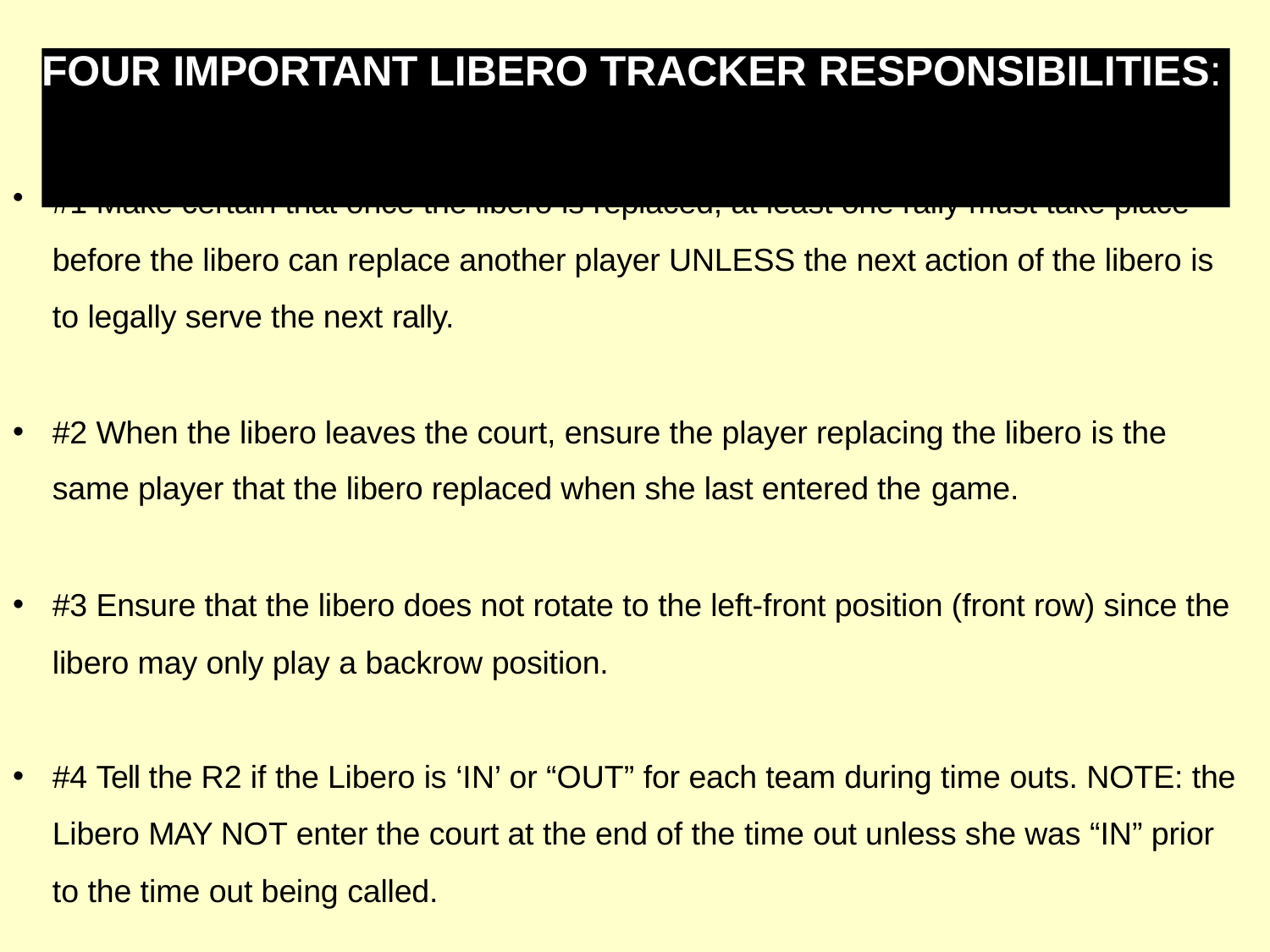

# FOUR IMPORTANT LIBERO TRACKER RESPONSIBILITIES:
#1 Make certain that once the libero is replaced, at least one rally must take place  before the libero can replace another player UNLESS the next action of the libero is  to legally serve the next rally.

#2 When the libero leaves the court, ensure the player replacing the libero is the  same player that the libero replaced when she last entered the game.

#3 Ensure that the libero does not rotate to the left-front position (front row) since the  libero may only play a backrow position.

#4 Tell the R2 if the Libero is ‘IN’ or “OUT” for each team during time outs. NOTE: the  Libero MAY NOT enter the court at the end of the time out unless she was “IN” prior  to the time out being called.